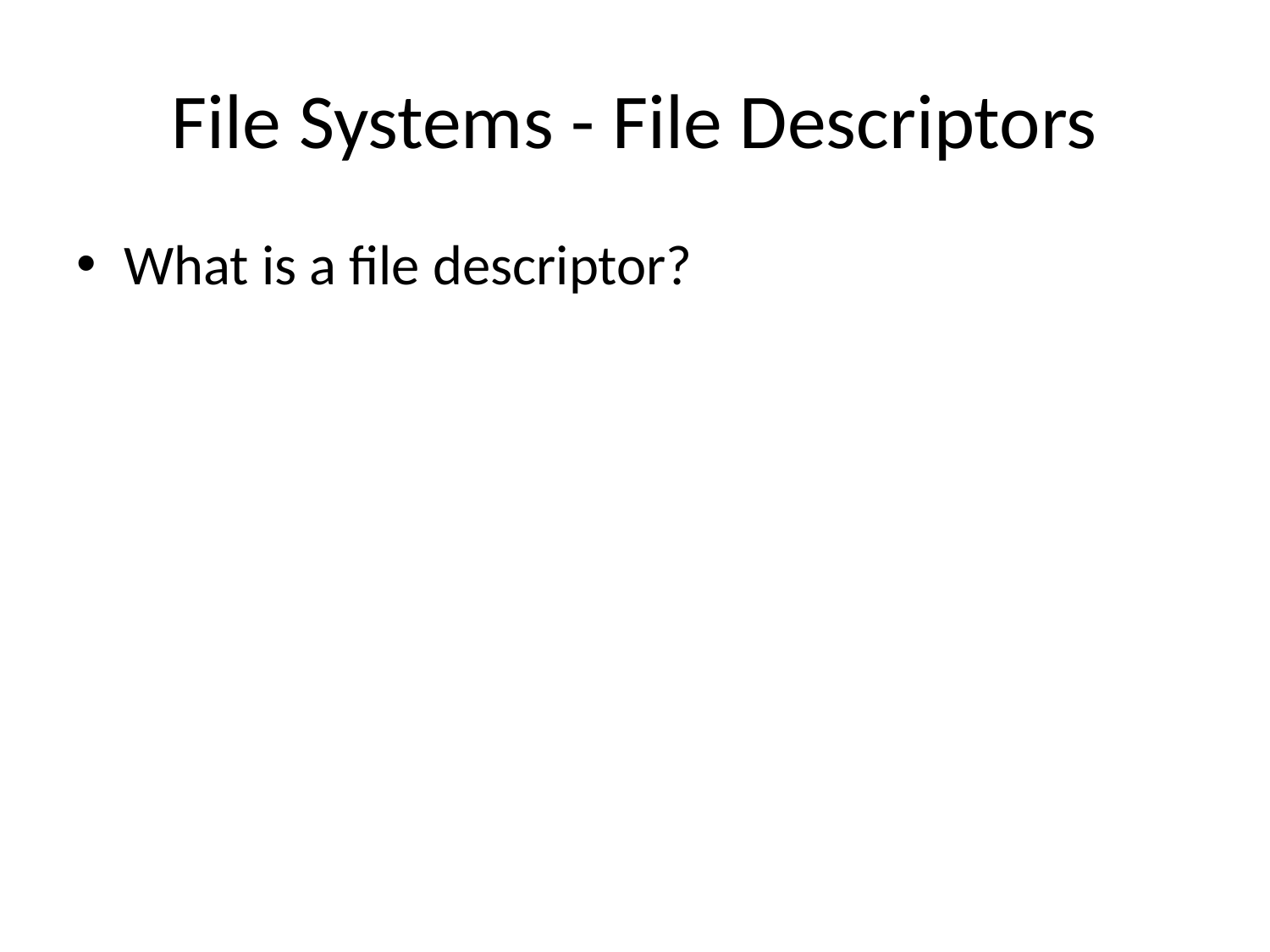

# File Systems - File Descriptors
What is a file descriptor?